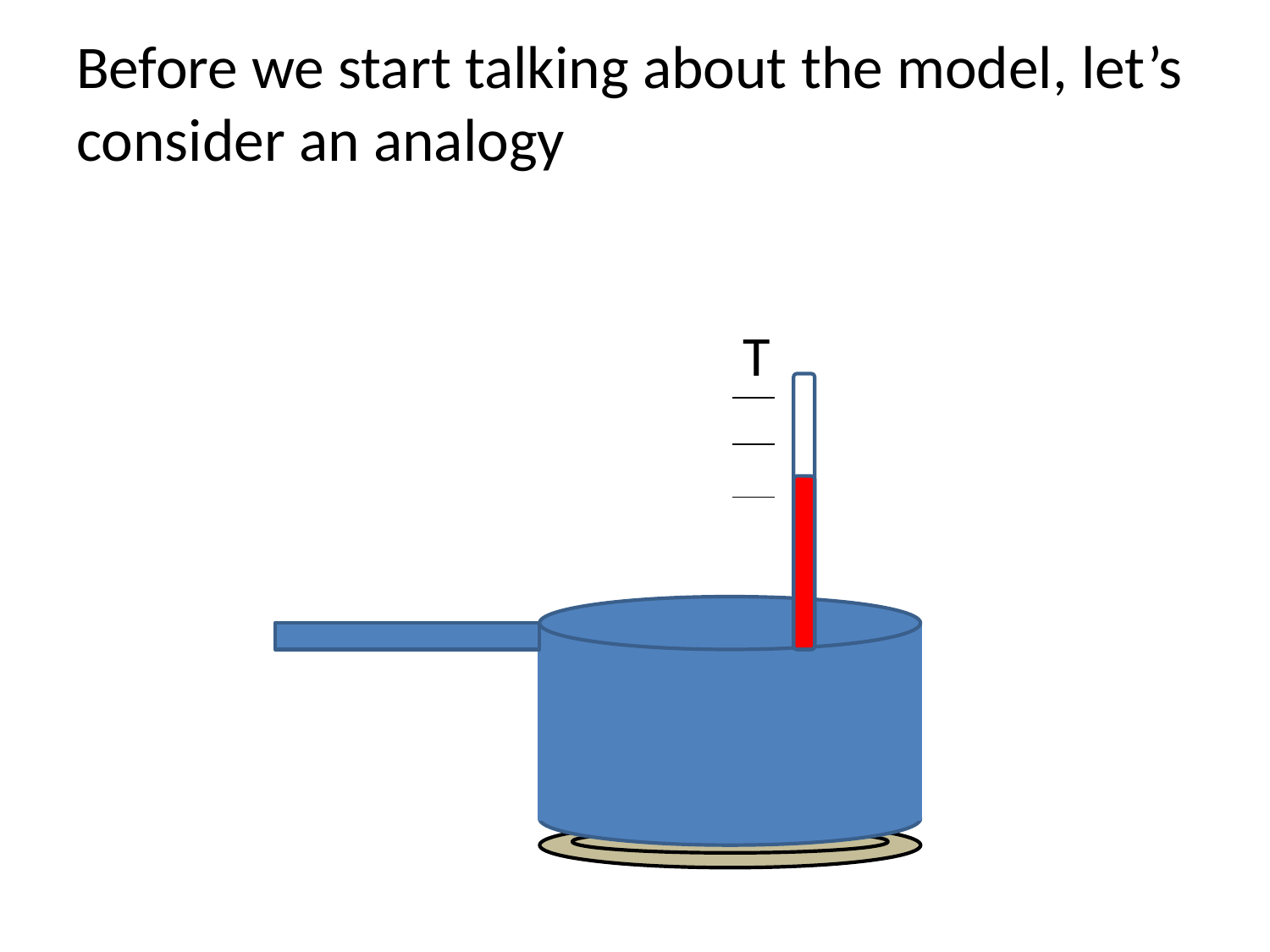

# Before we start talking about the model, let’s consider an analogy
T